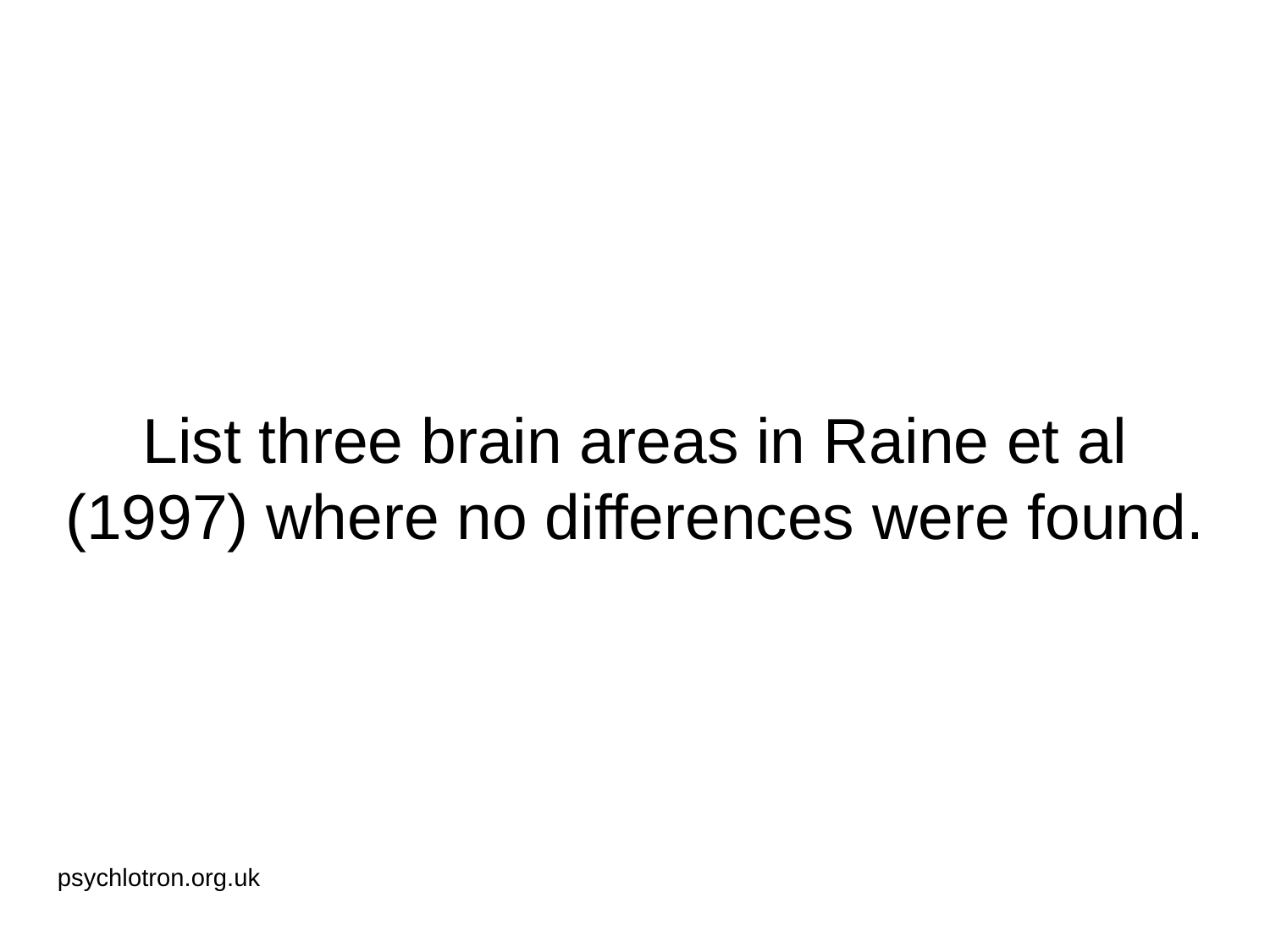

# List three brain areas in Raine et al (1997) where no differences were found.